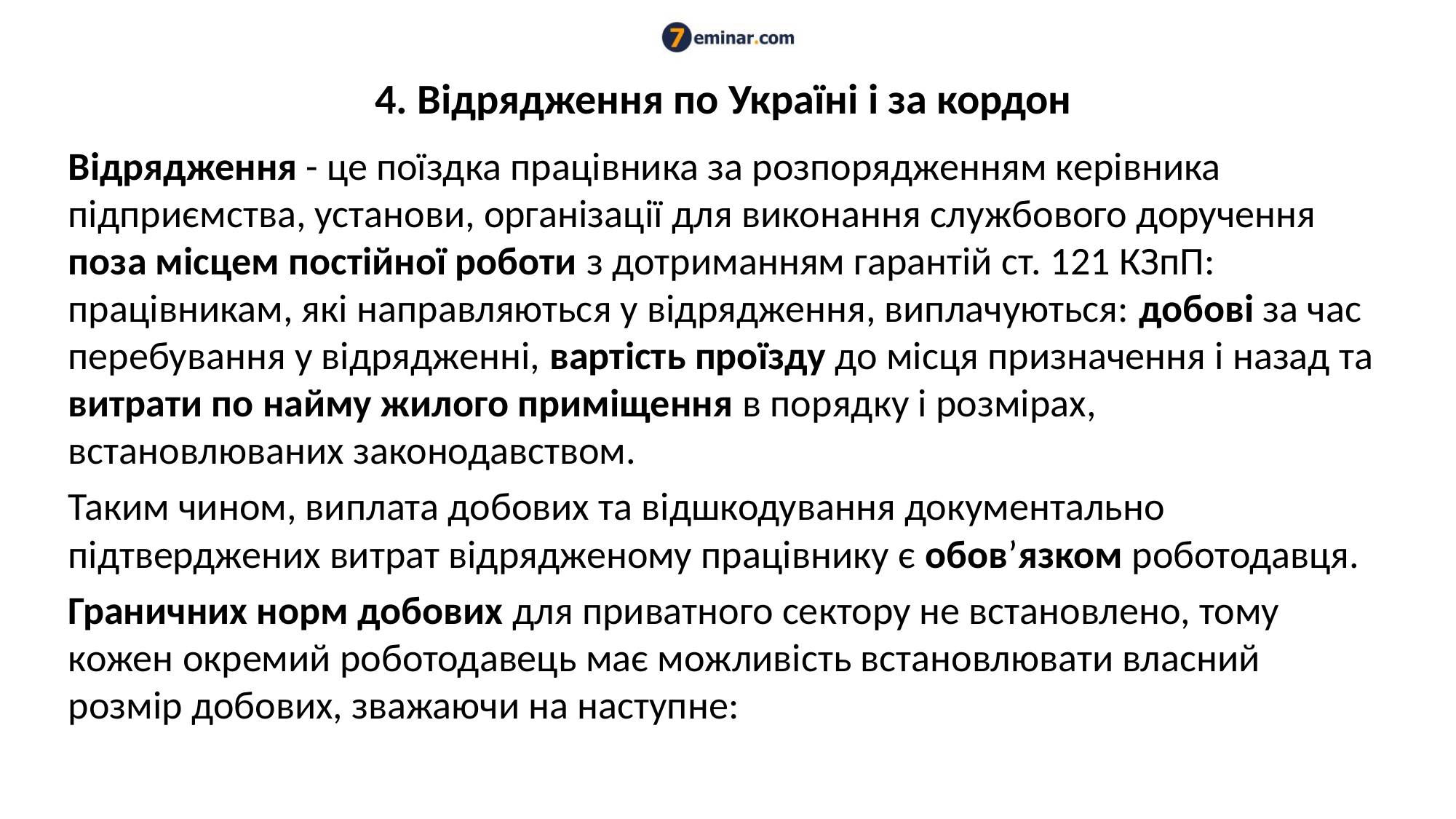

# 4. Відрядження по Україні і за кордон
Відрядження - це поїздка працівника за розпорядженням керівника підприємства, установи, організації для виконання службового доручення поза місцем постійної роботи з дотриманням гарантій ст. 121 КЗпП: працівникам, які направляються у відрядження, виплачуються: добові за час перебування у відрядженні, вартість проїзду до місця призначення і назад та витрати по найму жилого приміщення в порядку і розмірах, встановлюваних законодавством.
Таким чином, виплата добових та відшкодування документально підтверджених витрат відрядженому працівнику є обов’язком роботодавця.
Граничних норм добових для приватного сектору не встановлено, тому кожен окремий роботодавець має можливість встановлювати власний розмір добових, зважаючи на наступне:
23